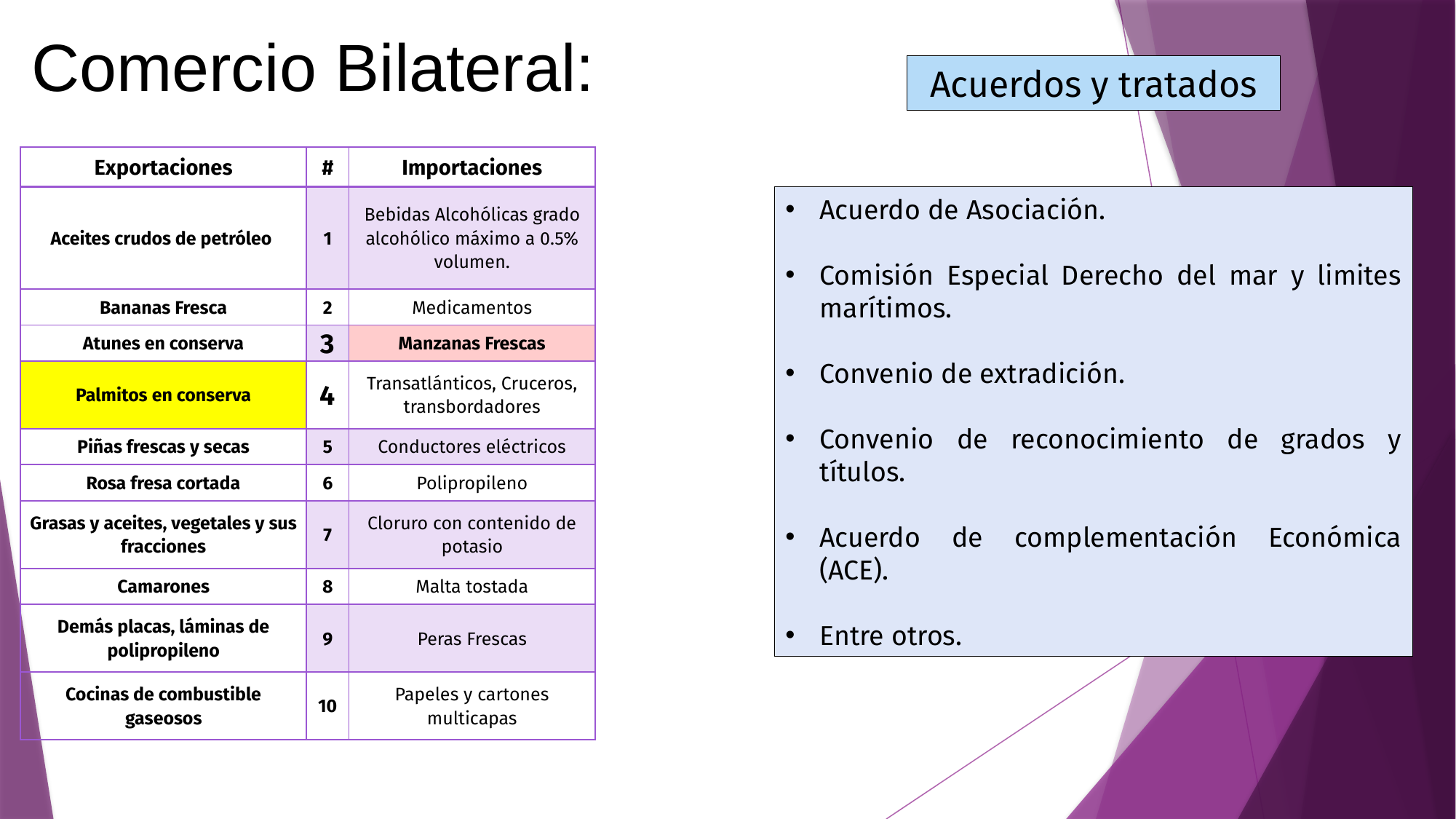

Comercio Bilateral:
Acuerdos y tratados
| Exportaciones | # | Importaciones |
| --- | --- | --- |
| Aceites crudos de petróleo | 1 | Bebidas Alcohólicas grado alcohólico máximo a 0.5% volumen. |
| Bananas Fresca | 2 | Medicamentos |
| Atunes en conserva | 3 | Manzanas Frescas |
| Palmitos en conserva | 4 | Transatlánticos, Cruceros, transbordadores |
| Piñas frescas y secas | 5 | Conductores eléctricos |
| Rosa fresa cortada | 6 | Polipropileno |
| Grasas y aceites, vegetales y sus fracciones | 7 | Cloruro con contenido de potasio |
| Camarones | 8 | Malta tostada |
| Demás placas, láminas de polipropileno | 9 | Peras Frescas |
| Cocinas de combustible gaseosos | 10 | Papeles y cartones multicapas |
Acuerdo de Asociación.

Comisión Especial Derecho del mar y limites marítimos.

Convenio de extradición.

Convenio de reconocimiento de grados y títulos.

Acuerdo de complementación Económica (ACE).

Entre otros.